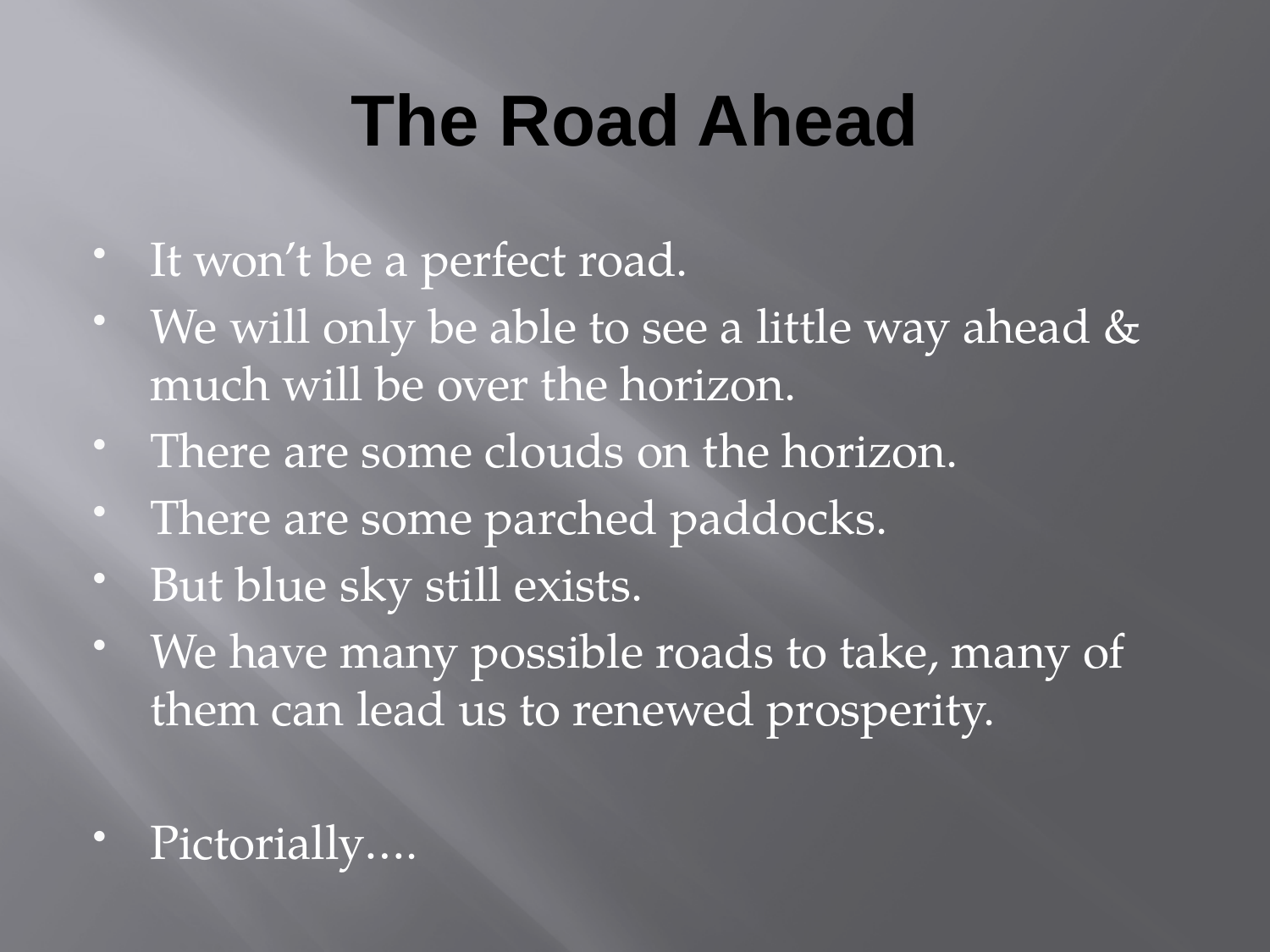

# The Road Ahead
It won’t be a perfect road.
We will only be able to see a little way ahead & much will be over the horizon.
There are some clouds on the horizon.
There are some parched paddocks.
But blue sky still exists.
We have many possible roads to take, many of them can lead us to renewed prosperity.

Pictorially….